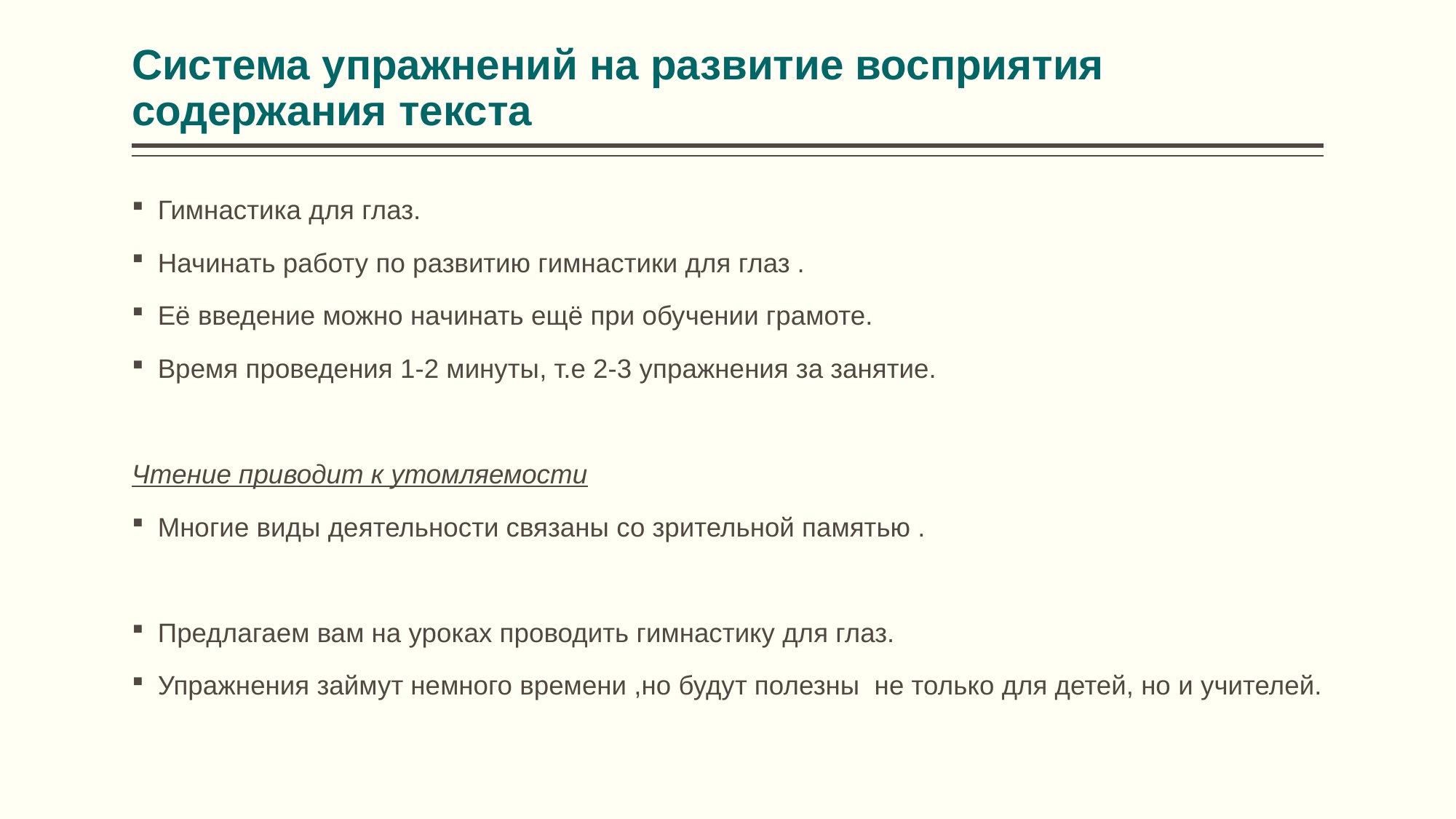

# Система упражнений на развитие восприятия содержания текста
Гимнастика для глаз.
Начинать работу по развитию гимнастики для глаз .
Её введение можно начинать ещё при обучении грамоте.
Время проведения 1-2 минуты, т.е 2-3 упражнения за занятие.

Чтение приводит к утомляемости
Многие виды деятельности связаны со зрительной памятью .

Предлагаем вам на уроках проводить гимнастику для глаз.
Упражнения займут немного времени ,но будут полезны  не только для детей, но и учителей.